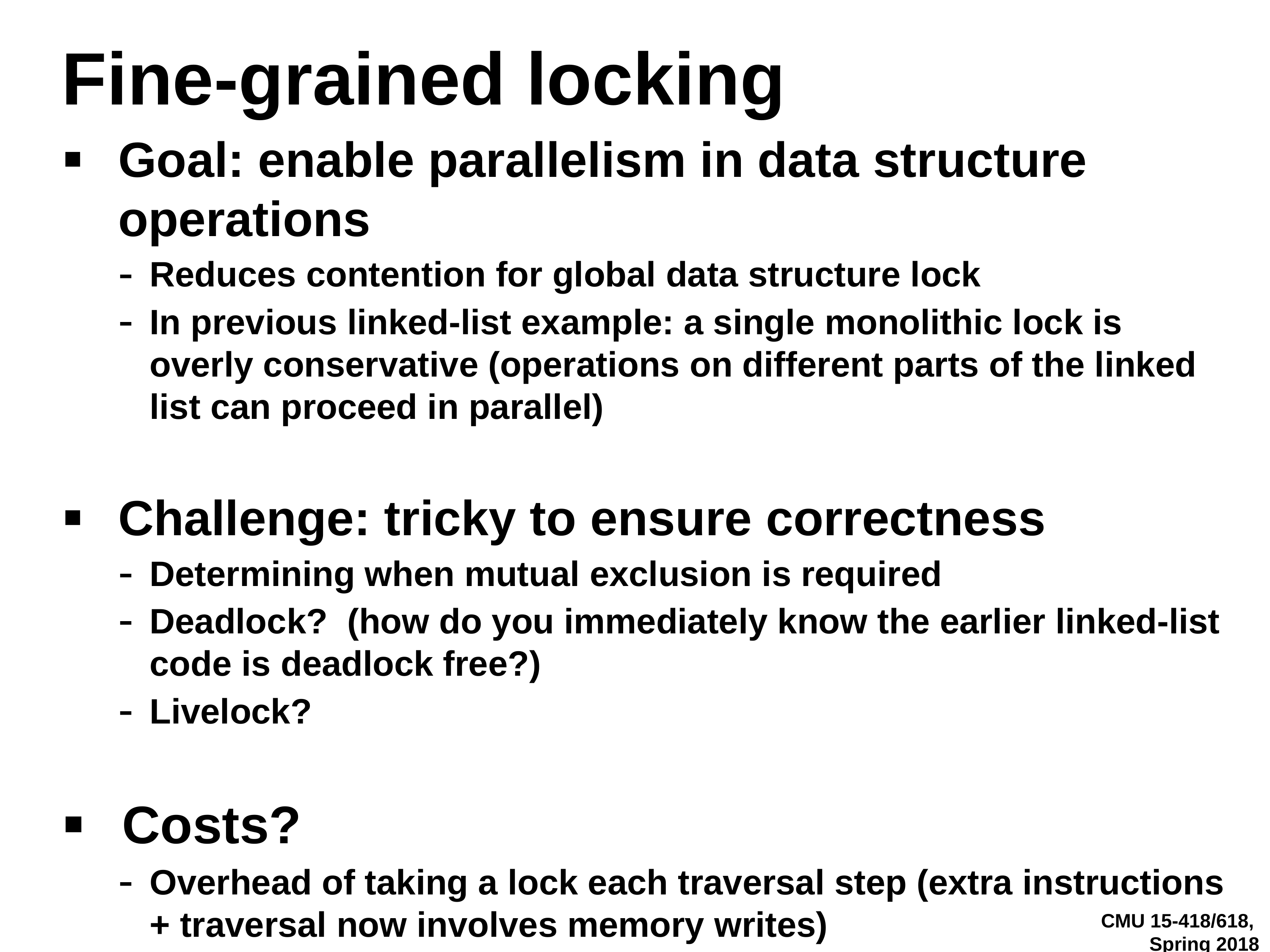

# Fine-grained locking
Goal: enable parallelism in data structure operations
Reduces contention for global data structure lock
In previous linked-list example: a single monolithic lock is overly conservative (operations on different parts of the linked list can proceed in parallel)

Challenge: tricky to ensure correctness
Determining when mutual exclusion is required
Deadlock?  (how do you immediately know the earlier linked-list code is deadlock free?)
Livelock?

Costs?
Overhead of taking a lock each traversal step (extra instructions + traversal now involves memory writes)
Extra storage cost (a lock per node)
What is a middle-ground solution that trades off some parallelism for reduced overhead? (hint: similar issue to selection of task granularity)